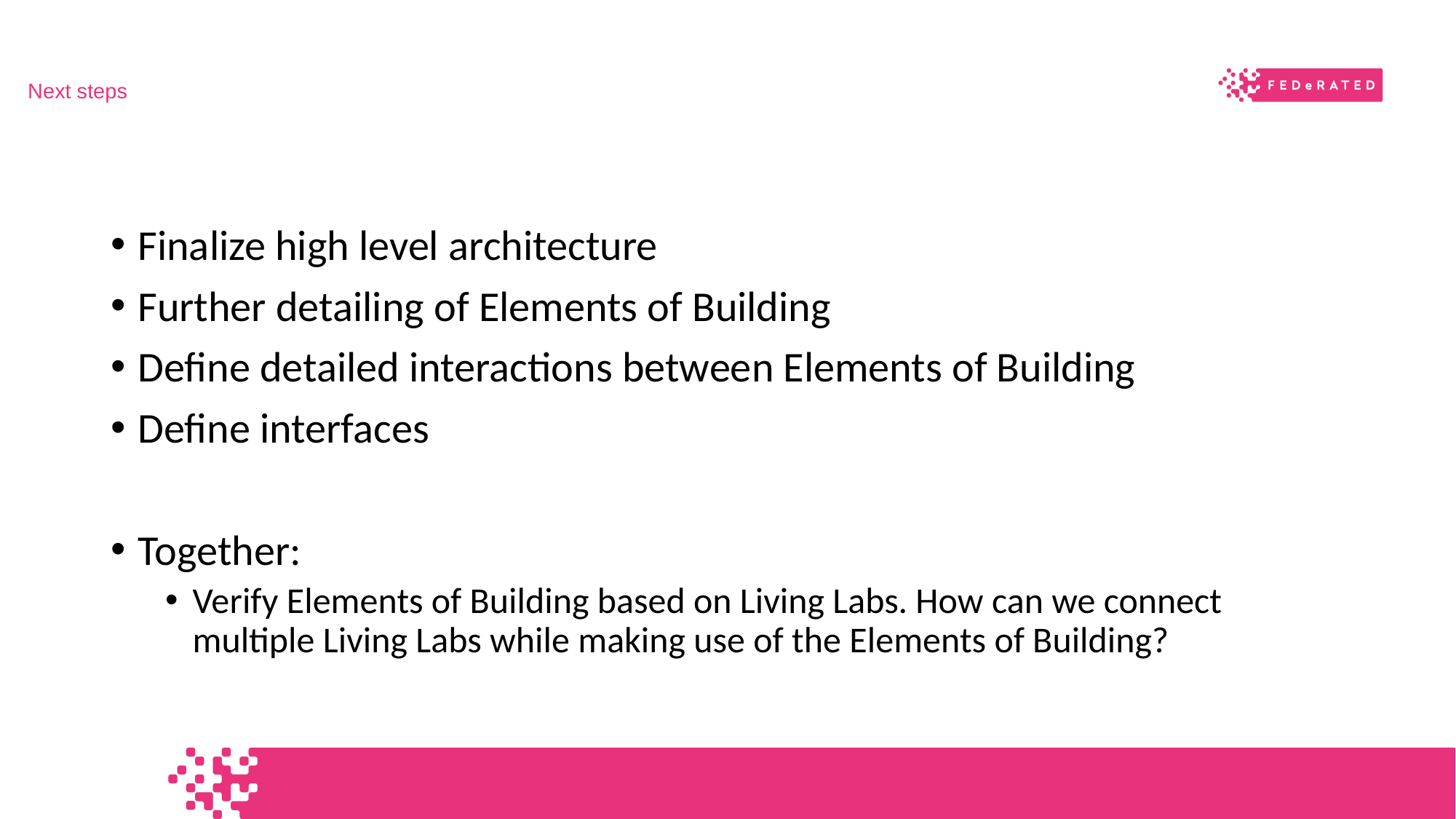

Next steps
Finalize high level architecture
Further detailing of Elements of Building
Define detailed interactions between Elements of Building
Define interfaces

Together:
Verify Elements of Building based on Living Labs. How can we connect multiple Living Labs while making use of the Elements of Building?